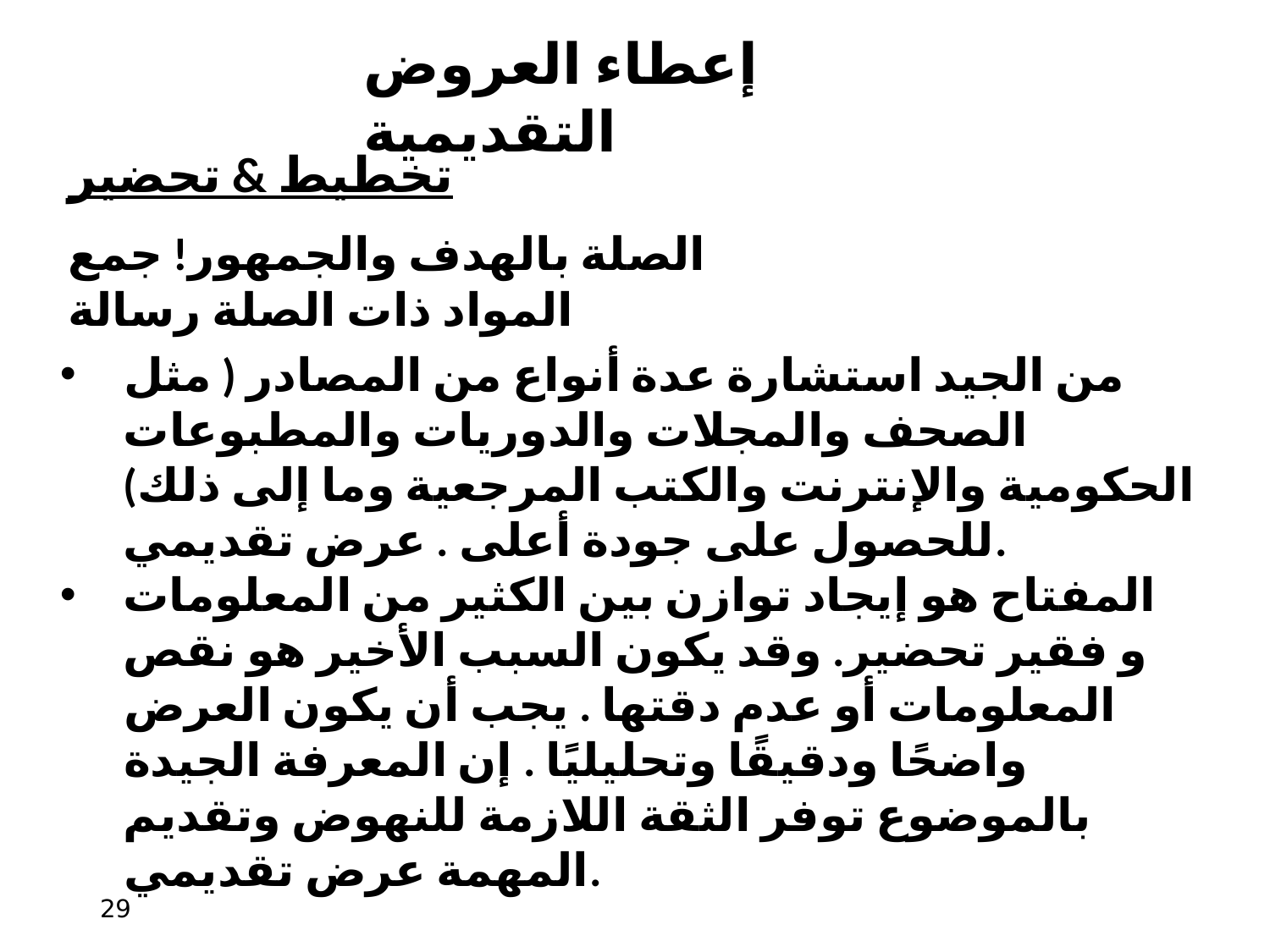

# إعطاء العروض التقديمية
تخطيط & تحضير
الصلة بالهدف والجمهور! جمع المواد ذات الصلة رسالة
من الجيد استشارة عدة أنواع من المصادر ( مثل الصحف والمجلات والدوريات والمطبوعات الحكومية والإنترنت والكتب المرجعية وما إلى ذلك) للحصول على جودة أعلى . عرض تقديمي.
المفتاح هو إيجاد توازن بين الكثير من المعلومات و​​ فقير تحضير. وقد يكون السبب الأخير هو نقص المعلومات أو عدم دقتها . يجب أن يكون العرض واضحًا ودقيقًا وتحليليًا . إن المعرفة الجيدة بالموضوع توفر الثقة اللازمة للنهوض وتقديم المهمة عرض تقديمي.
29